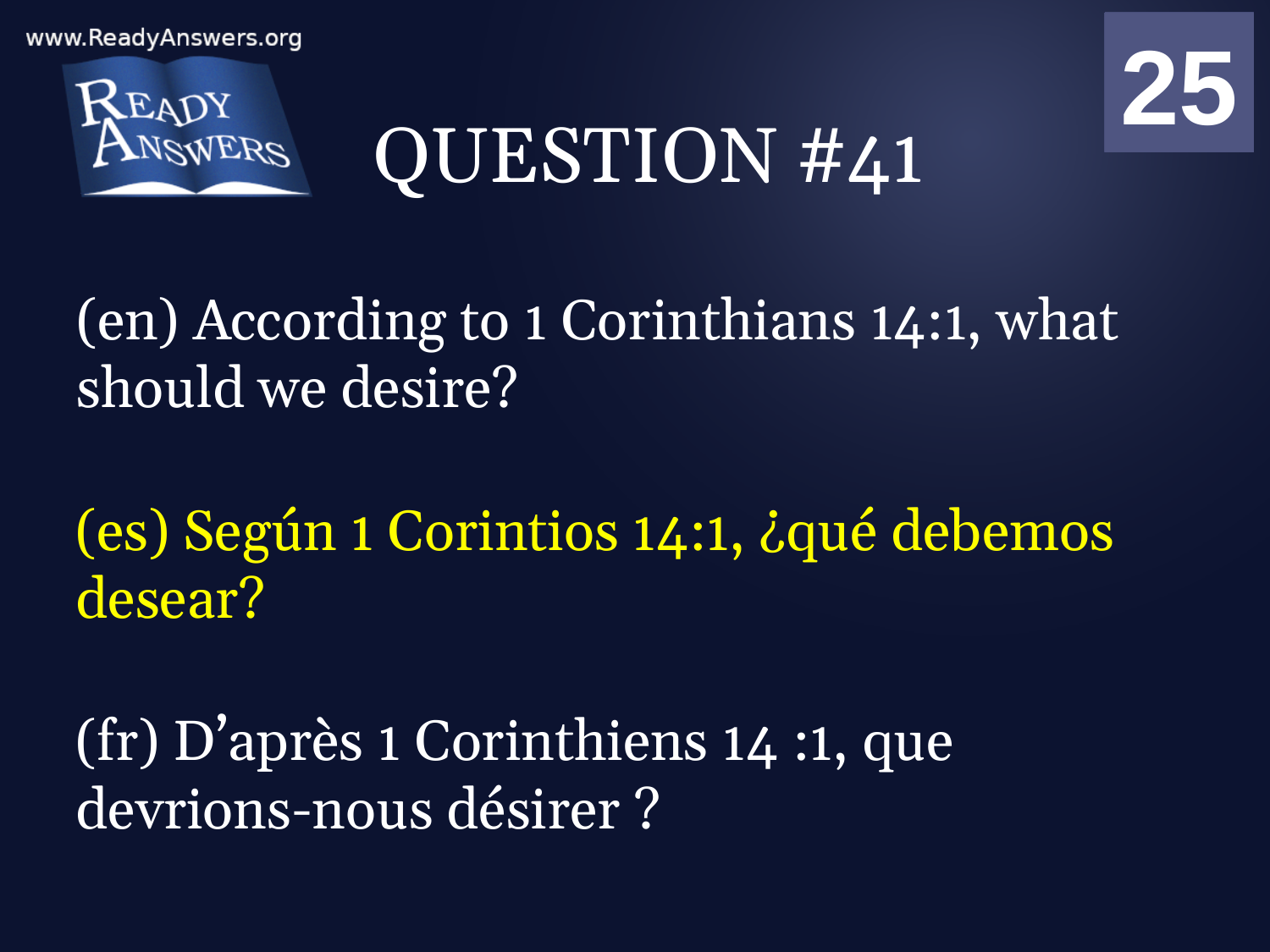

01
02
03
04
05
06
07
08
09
10
11
12
13
14
15
16
17
18
19
20
21
22
23
24
25
00
# QUESTION #41
(en) According to 1 Corinthians 14:1, what should we desire?
(es) Según 1 Corintios 14:1, ¿qué debemos desear?
(fr) D’après 1 Corinthiens 14 :1, que devrions-nous désirer ?